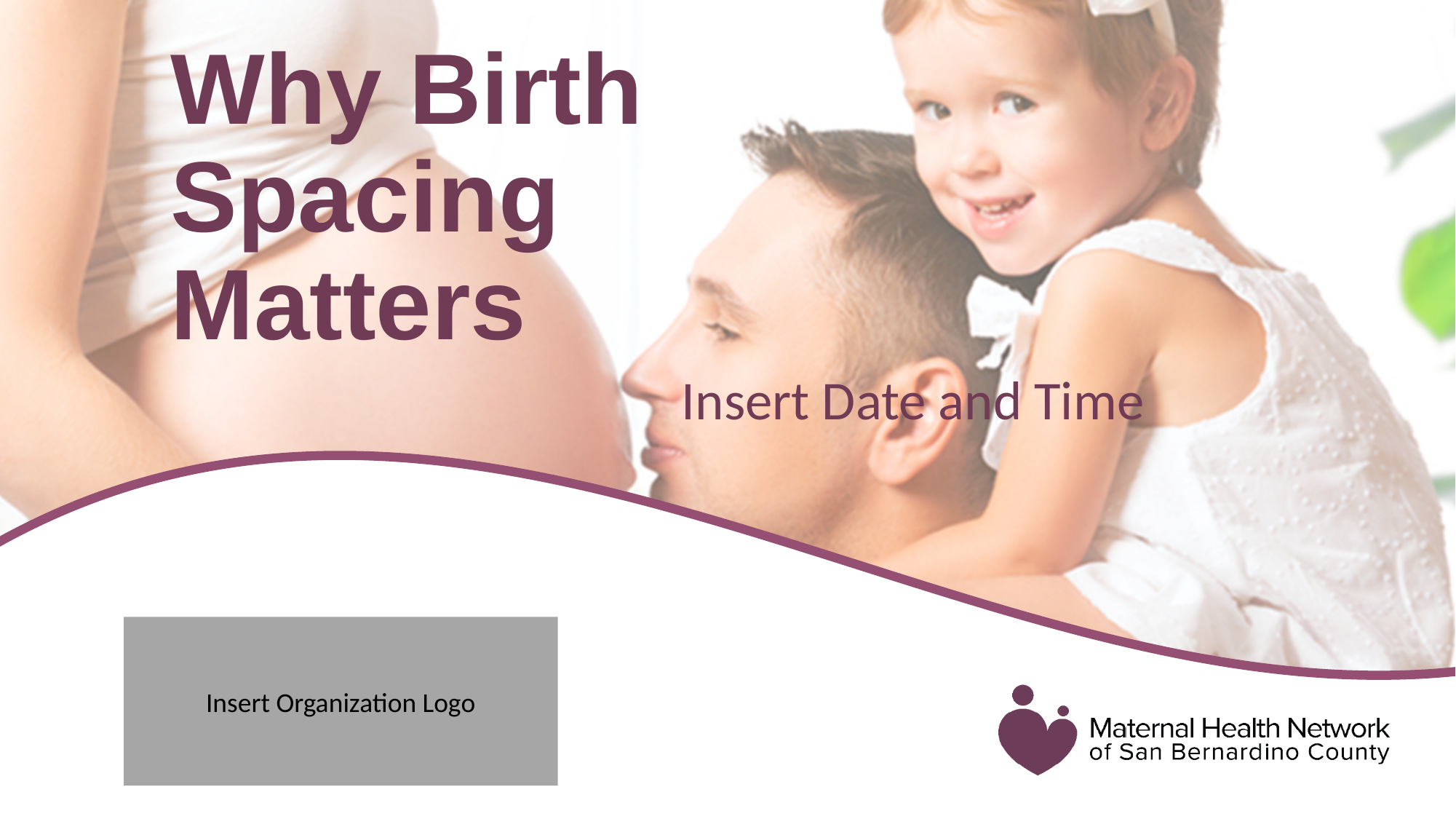

# Why Birth Spacing Matters
Insert Date and Time
Insert Organization Logo